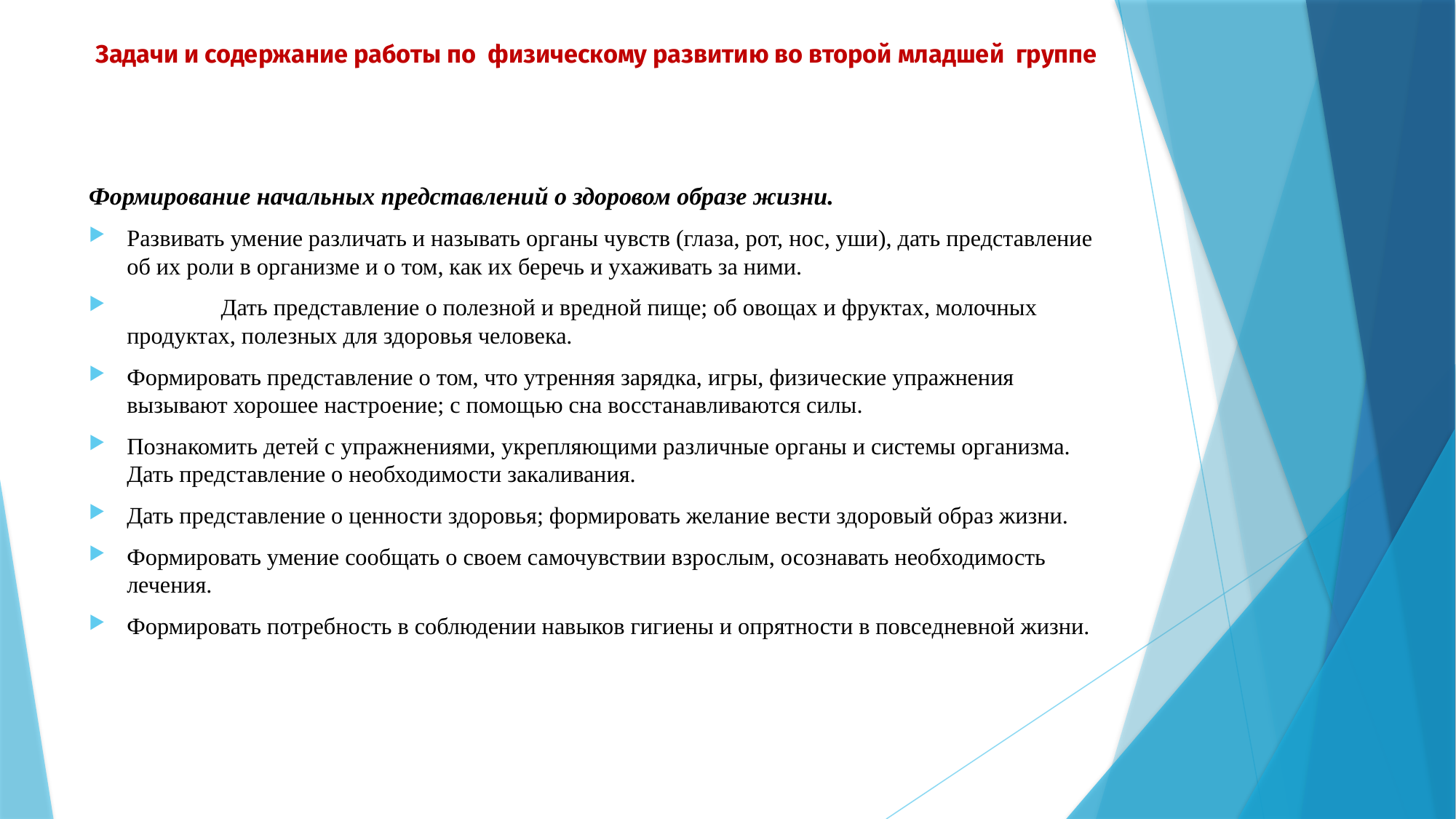

# Задачи и содержание работы по  физическому развитию во второй младшей  группе

Формирование начальных представлений о здоровом образе жизни.
Развивать умение различать и называть органы чувств (глаза, рот, нос, уши), дать представление об их роли в организме и о том, как их беречь и ухаживать за ними.
 	Дать представление о полезной и вредной пище; об овощах и фруктах, молочных  продуктах, полезных для здоровья человека.
	Формировать представление о том, что утренняя зарядка, игры, физические упражнения вызывают хорошее настроение; с помощью сна восстанавливаются силы.
	Познакомить детей с упражнениями, укрепляющими различные органы и системы организма. Дать представление о необходимости закаливания.
	Дать представление о ценности здоровья; формировать желание вести здоровый образ жизни.
	Формировать умение сообщать о своем самочувствии взрослым, осознавать необходимость лечения.
	Формировать потребность в соблюдении навыков гигиены и опрятности в повседневной жизни.